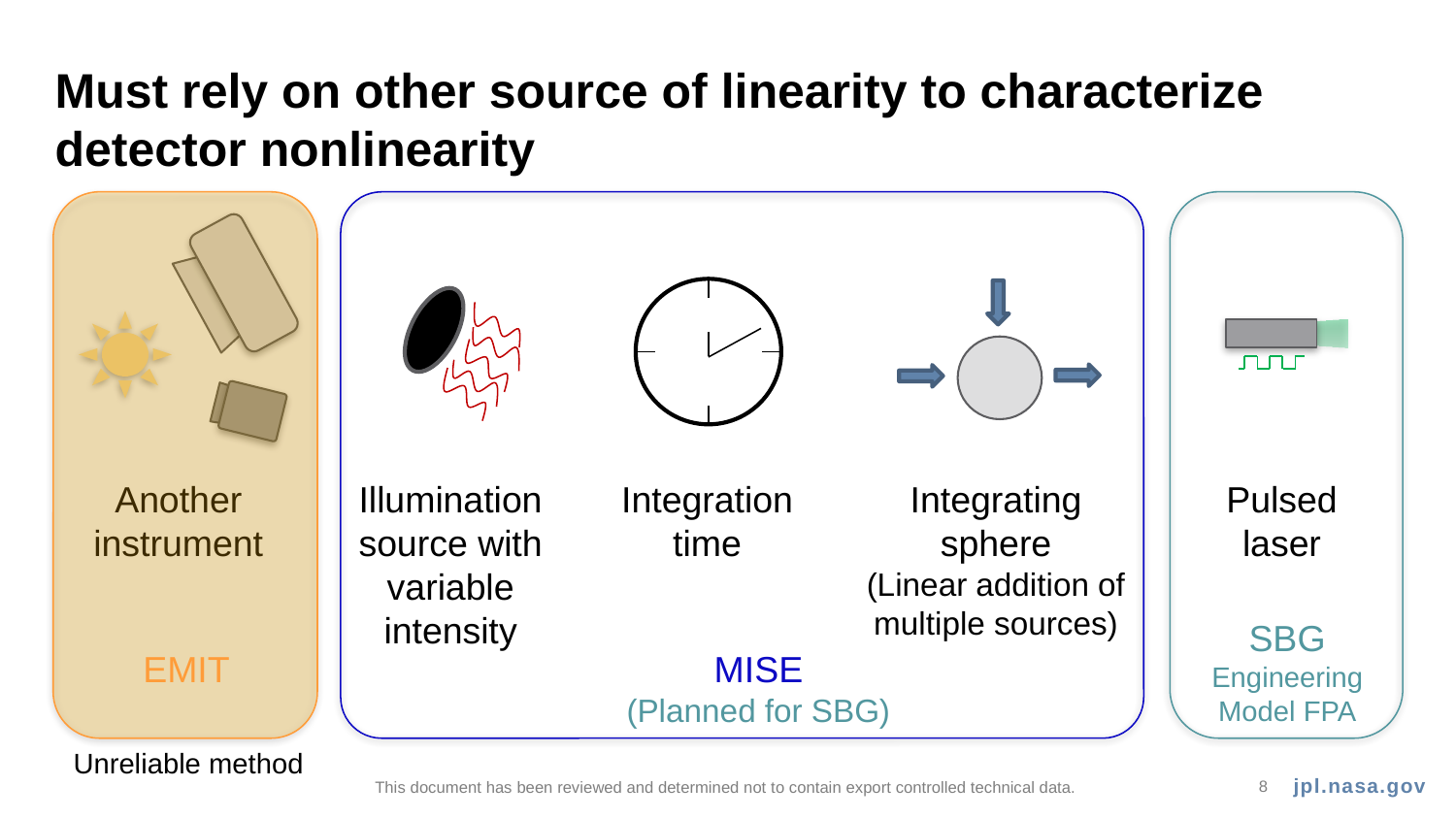

# Must rely on other source of linearity to characterize detector nonlinearity

MISE
(Planned for SBG)
SBG
Engineering Model FPA

Illumination source with variable intensity
Integration time
Integrating sphere
(Linear addition of multiple sources)
Pulsed laser
Another instrument
EMIT
Unreliable method
This document has been reviewed and determined not to contain export controlled technical data.
8